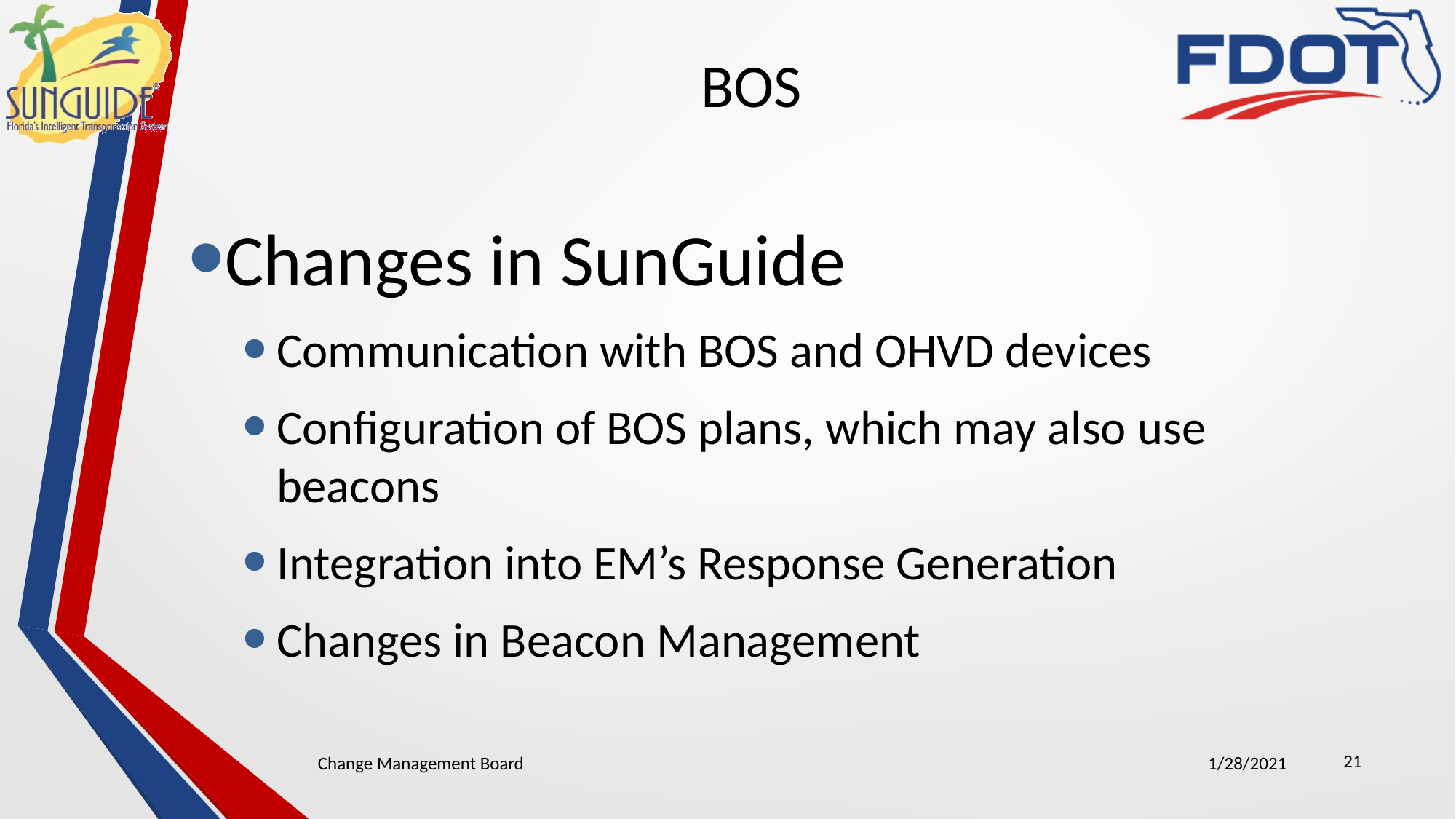

# BOS
Changes in SunGuide
Communication with BOS and OHVD devices
Configuration of BOS plans, which may also use beacons
Integration into EM’s Response Generation
Changes in Beacon Management
21
Change Management Board
1/28/2021